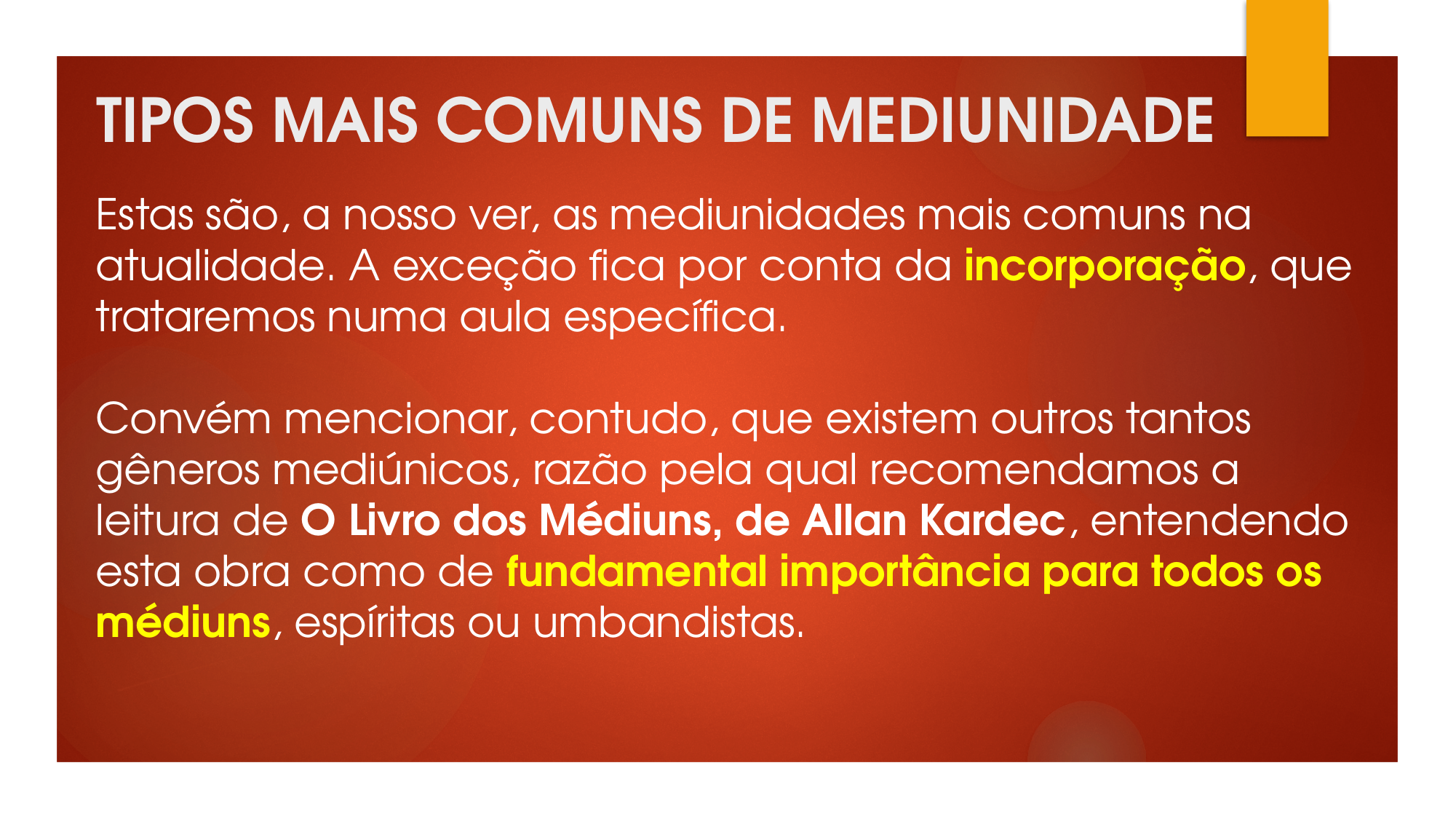

# TIPOS MAIS COMUNS DE MEDIUNIDADE
Estas são, a nosso ver, as mediunidades mais comuns na atualidade. A exceção fica por conta da incorporação, que trataremos numa aula específica.

Convém mencionar, contudo, que existem outros tantos gêneros mediúnicos, razão pela qual recomendamos a leitura de O Livro dos Médiuns, de Allan Kardec, entendendo esta obra como de fundamental importância para todos os médiuns, espíritas ou umbandistas.